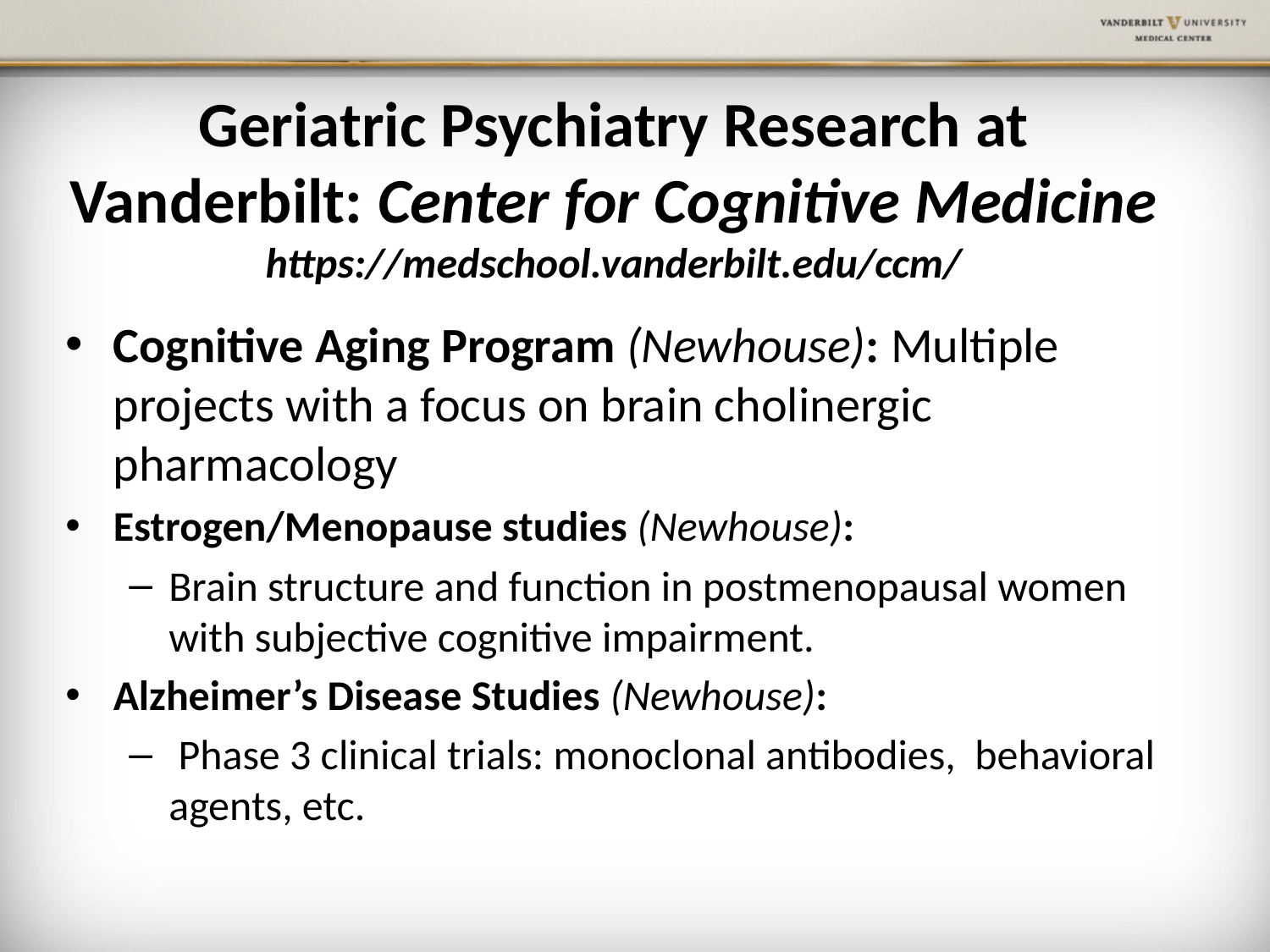

# Geriatric Psychiatry Research at Vanderbilt: Center for Cognitive Medicine https://medschool.vanderbilt.edu/ccm/
Cognitive Aging Program (Newhouse): Multiple projects with a focus on brain cholinergic pharmacology
Estrogen/Menopause studies (Newhouse):
Brain structure and function in postmenopausal women with subjective cognitive impairment.
Alzheimer’s Disease Studies (Newhouse):
 Phase 3 clinical trials: monoclonal antibodies,  behavioral agents, etc.